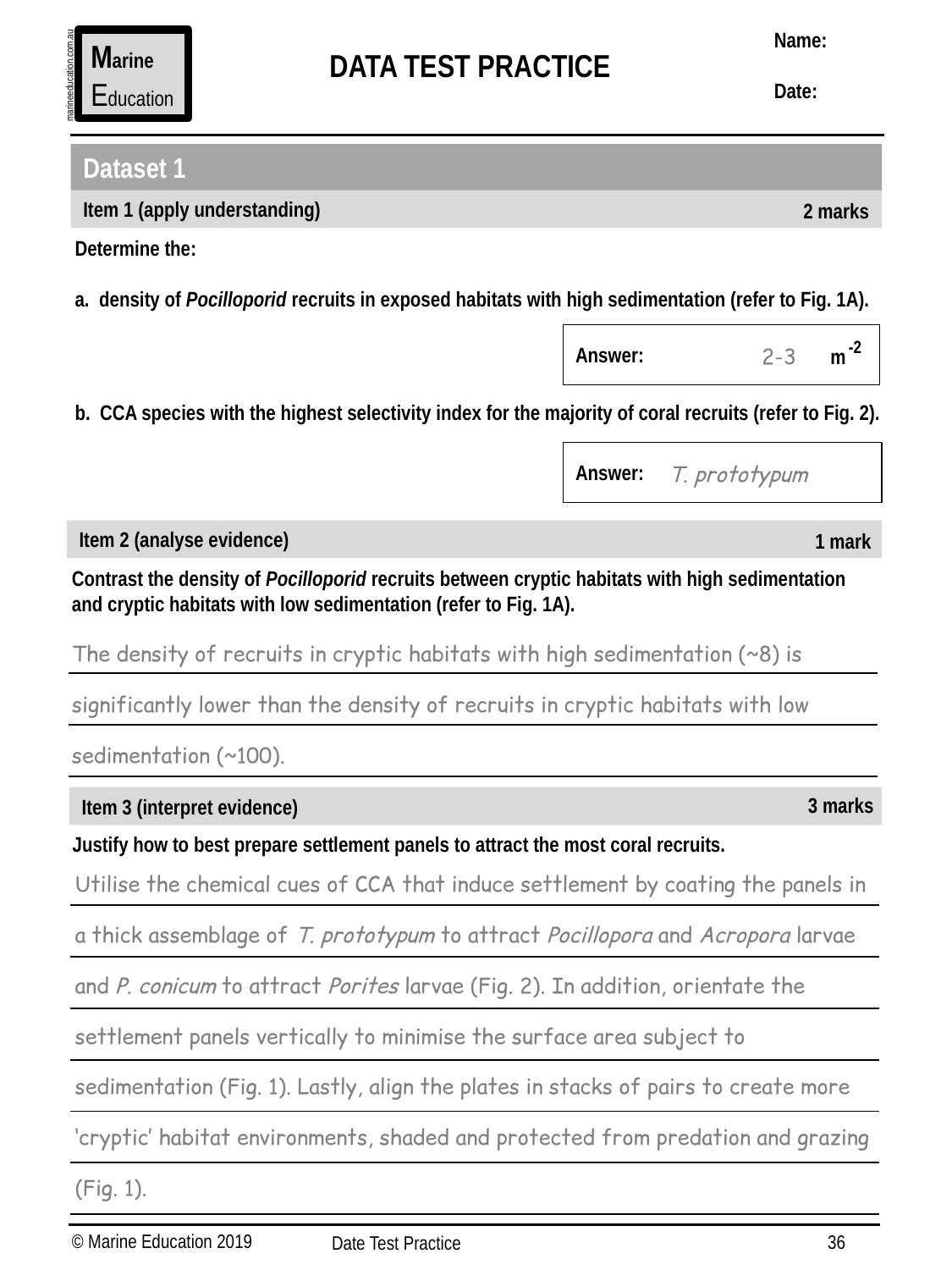

Name:

Date:
Marine
Education
DATA TEST PRACTICE
marineeducation.com.au
Dataset 1
Item 1 (apply understanding)
2 marks
Determine the:

a.  density of Pocilloporid recruits in exposed habitats with high sedimentation (refer to Fig. 1A).

-2
Answer:
m
2-3
b.  CCA species with the highest selectivity index for the majority of coral recruits (refer to Fig. 2).

Answer:
T. prototypum
Item 2 (analyse evidence)
1 mark
Contrast the density of Pocilloporid recruits between cryptic habitats with high sedimentation and cryptic habitats with low sedimentation (refer to Fig. 1A).
The density of recruits in cryptic habitats with high sedimentation (~8) is

significantly lower than the density of recruits in cryptic habitats with low

sedimentation (~100).
|  |
| --- |
|  |
3 marks
Item 3 (interpret evidence)
Justify how to best prepare settlement panels to attract the most coral recruits.
Utilise the chemical cues of CCA that induce settlement by coating the panels in

a thick assemblage of T. prototypum to attract Pocillopora and Acropora larvae

and P. conicum to attract Porites larvae (Fig. 2). In addition, orientate the

settlement panels vertically to minimise the surface area subject to

sedimentation (Fig. 1). Lastly, align the plates in stacks of pairs to create more

‘cryptic’ habitat environments, shaded and protected from predation and grazing

(Fig. 1).

|  |
| --- |
|  |
|  |
|  |
|  |
|  |
© Marine Education 2019
36
Date Test Practice